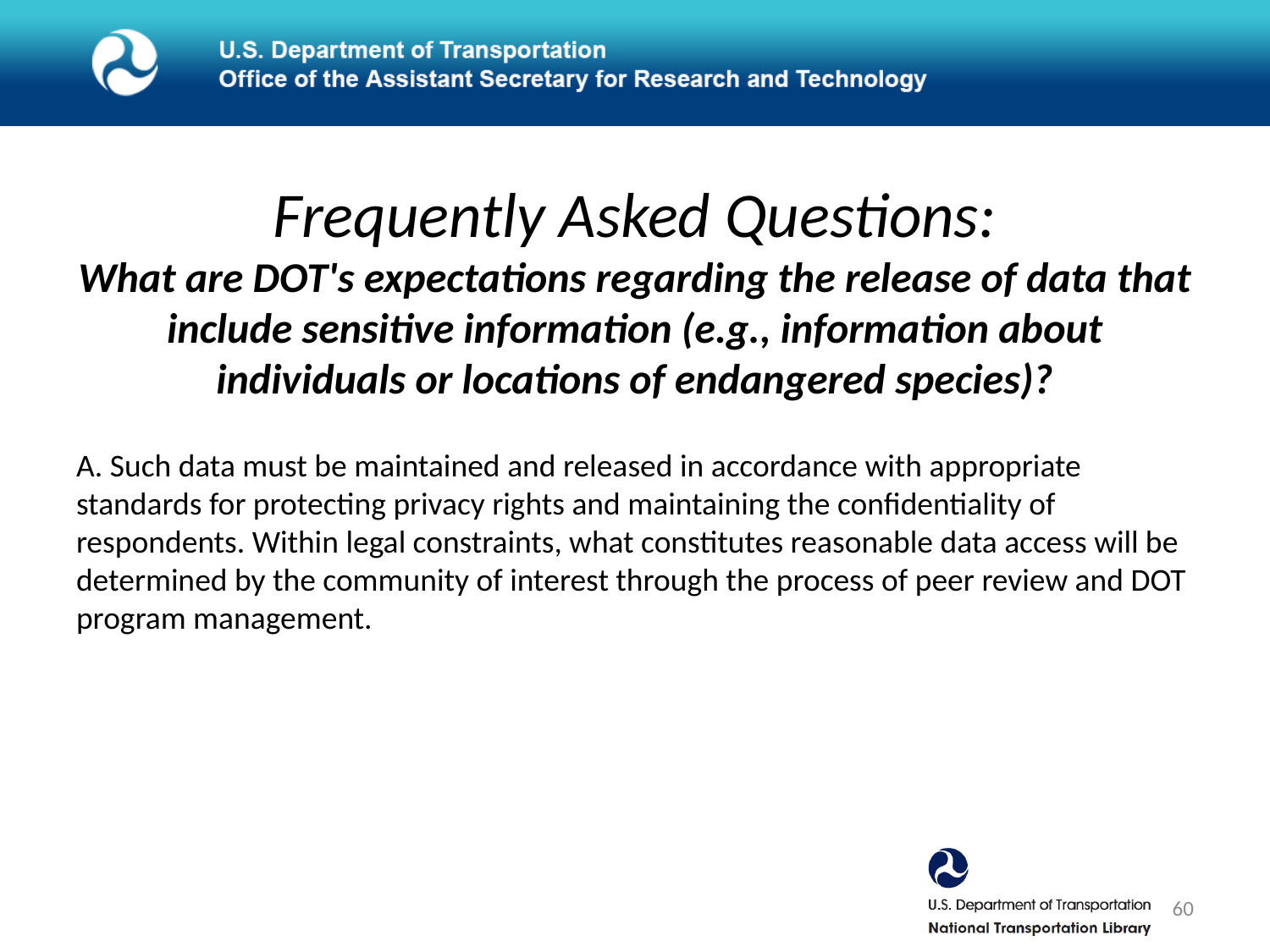

# Frequently Asked Questions: What are DOT's expectations regarding the release of data that include sensitive information (e.g., information about individuals or locations of endangered species)?
A. Such data must be maintained and released in accordance with appropriate standards for protecting privacy rights and maintaining the confidentiality of respondents. Within legal constraints, what constitutes reasonable data access will be determined by the community of interest through the process of peer review and DOT program management.

60